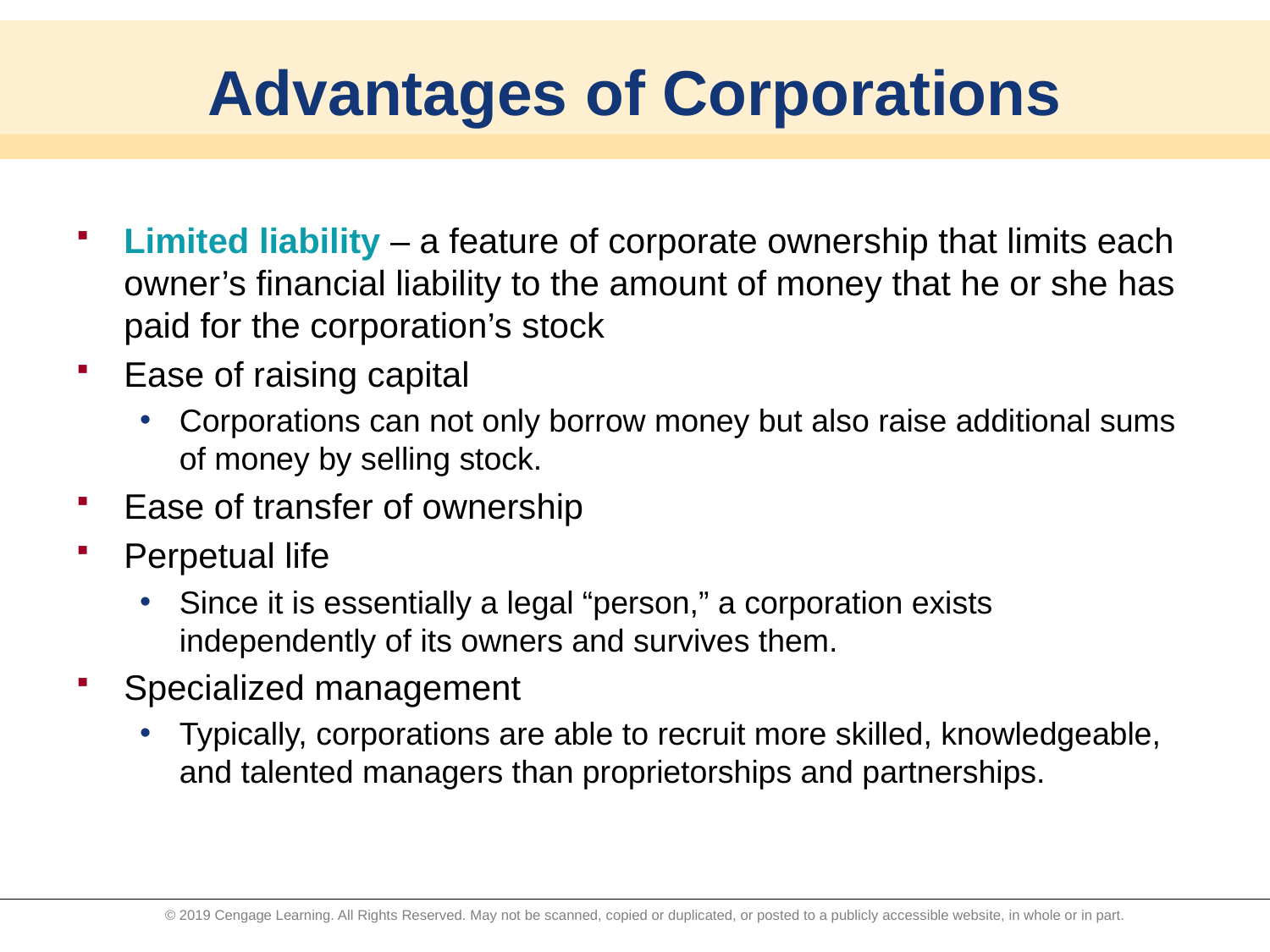

# Advantages of Corporations
Limited liability – a feature of corporate ownership that limits each owner’s financial liability to the amount of money that he or she has paid for the corporation’s stock
Ease of raising capital
Corporations can not only borrow money but also raise additional sums of money by selling stock.
Ease of transfer of ownership
Perpetual life
Since it is essentially a legal “person,” a corporation exists independently of its owners and survives them.
Specialized management
Typically, corporations are able to recruit more skilled, knowledgeable, and talented managers than proprietorships and partnerships.